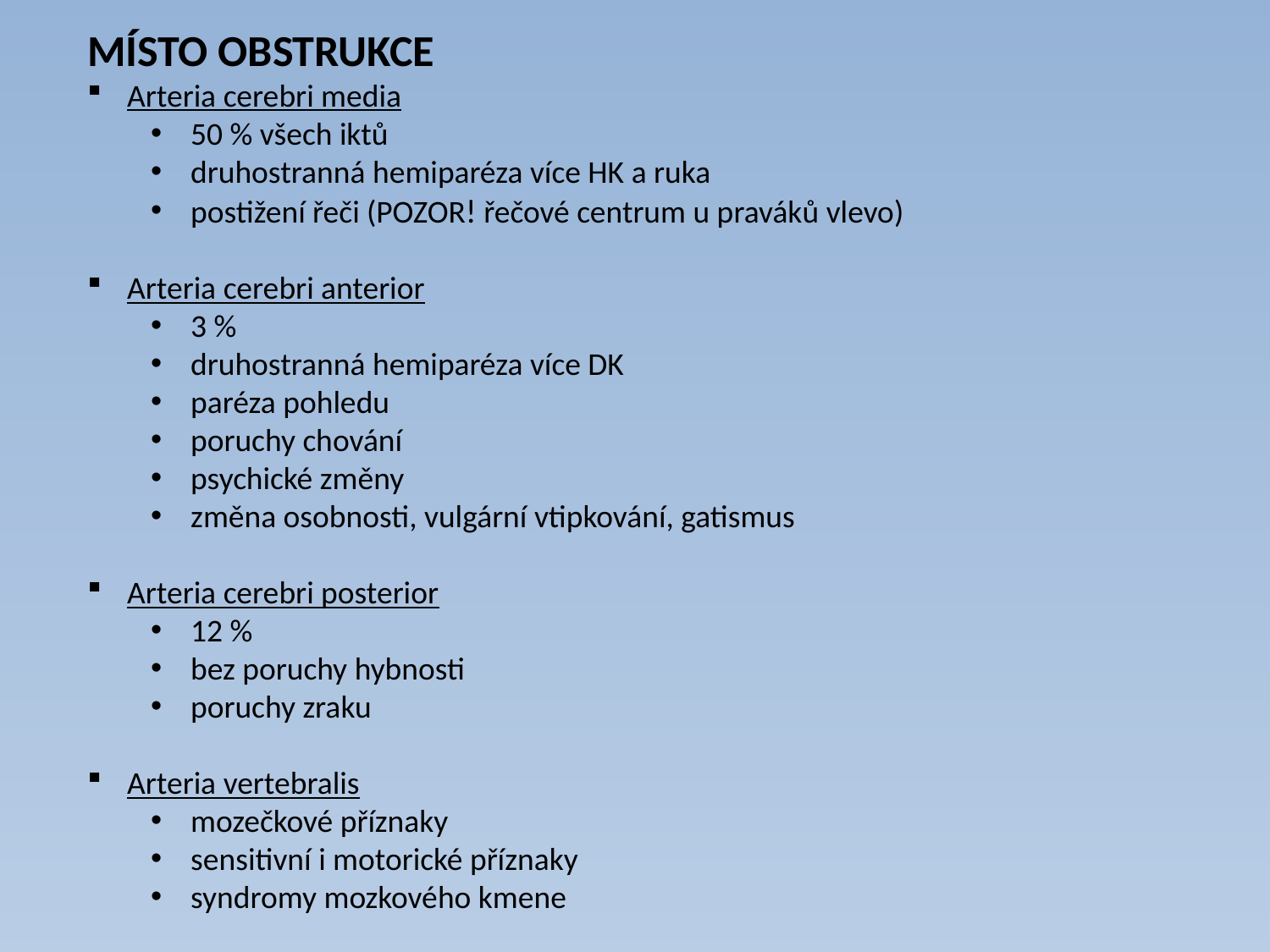

MÍSTO OBSTRUKCE
Arteria cerebri media
50 % všech iktů
druhostranná hemiparéza více HK a ruka
postižení řeči (POZOR! řečové centrum u praváků vlevo)

Arteria cerebri anterior
3 %
druhostranná hemiparéza více DK
paréza pohledu
poruchy chování
psychické změny
změna osobnosti, vulgární vtipkování, gatismus

Arteria cerebri posterior
12 %
bez poruchy hybnosti
poruchy zraku

Arteria vertebralis
mozečkové příznaky
sensitivní i motorické příznaky
syndromy mozkového kmene